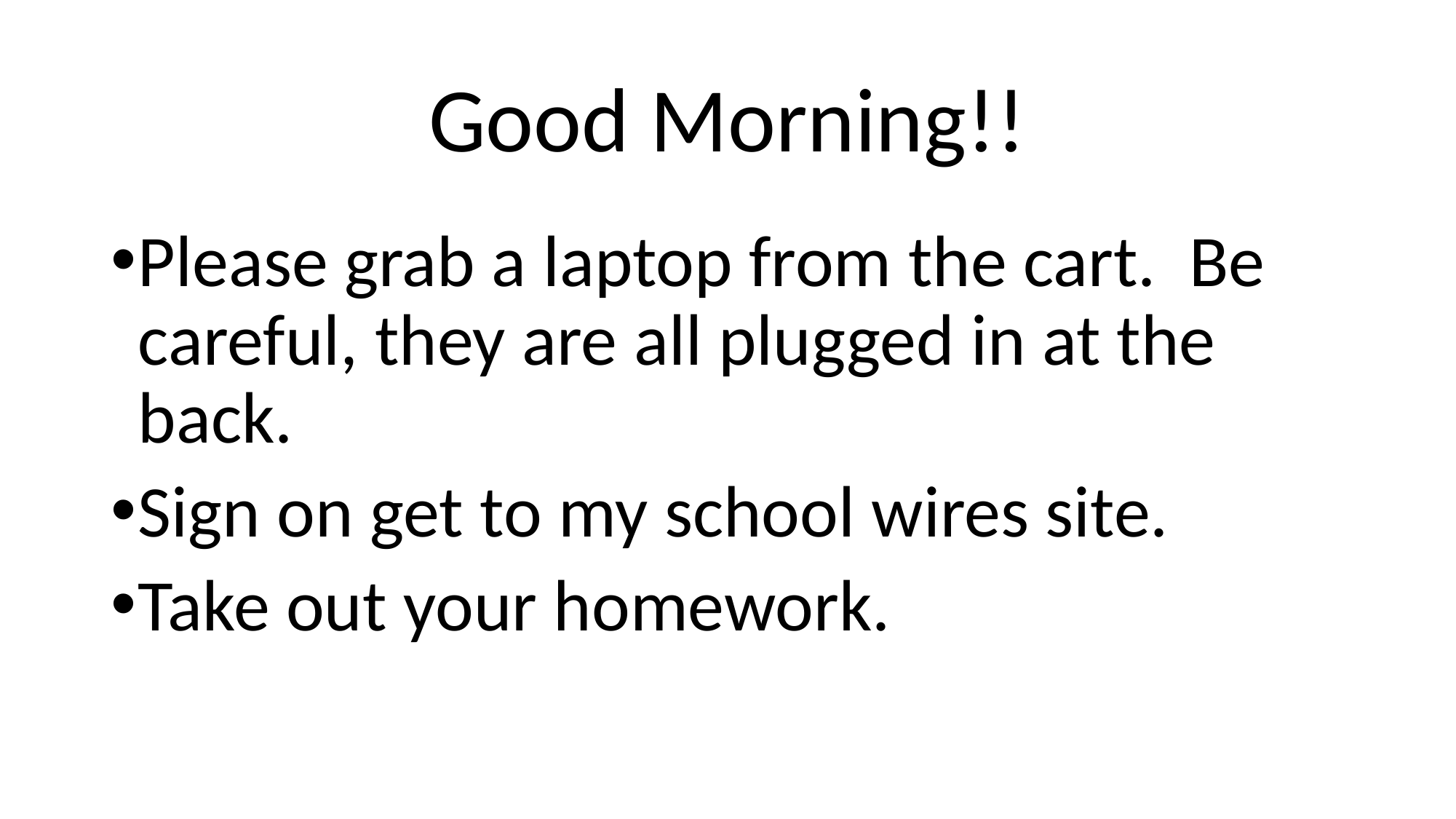

# Good Morning!!
Please grab a laptop from the cart.  Be careful, they are all plugged in at the back.
Sign on get to my school wires site.
Take out your homework.